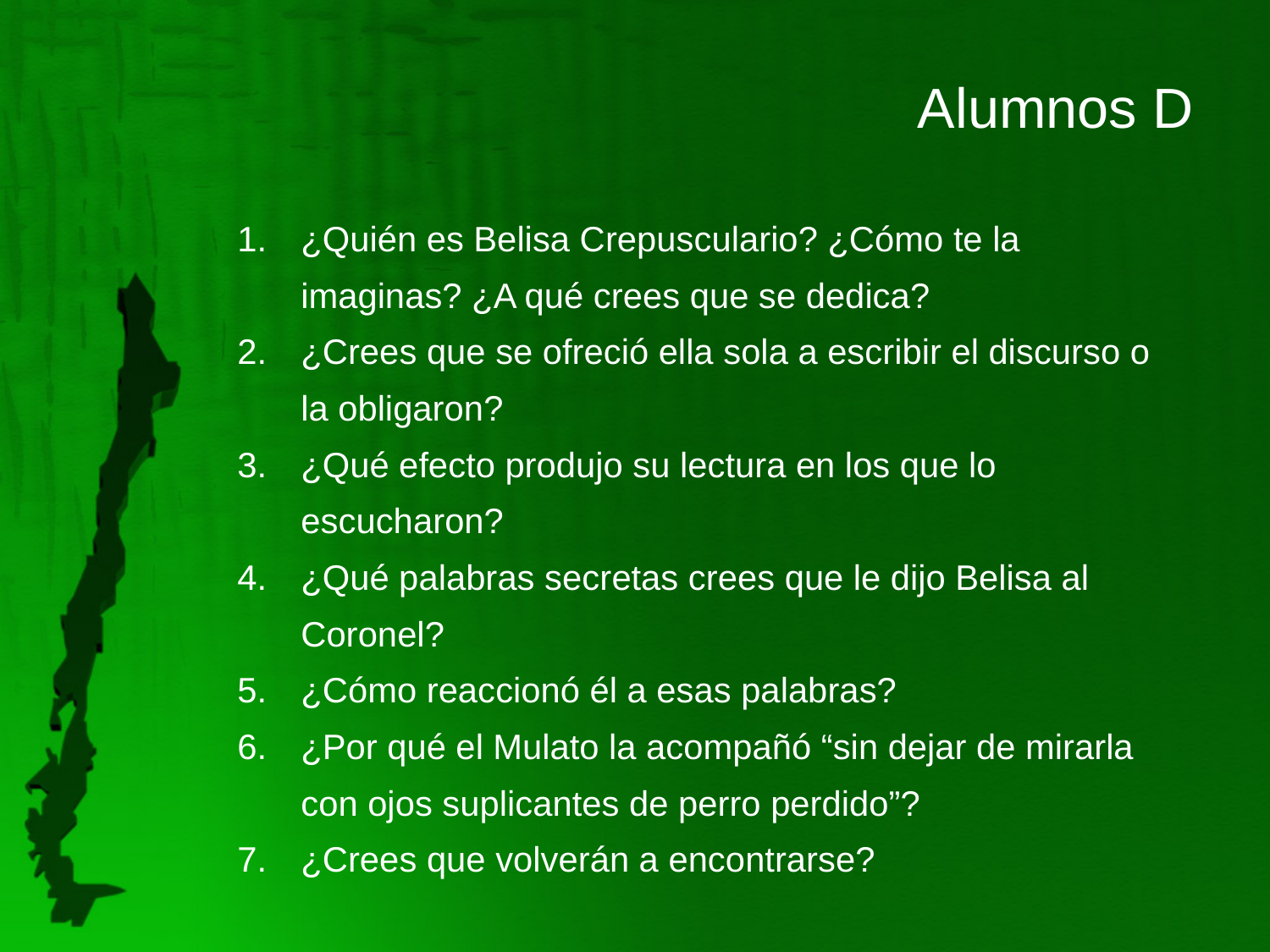

# Alumnos D
¿Quién es Belisa Crepusculario? ¿Cómo te la imaginas? ¿A qué crees que se dedica?
¿Crees que se ofreció ella sola a escribir el discurso o la obligaron?
¿Qué efecto produjo su lectura en los que lo escucharon?
¿Qué palabras secretas crees que le dijo Belisa al Coronel?
¿Cómo reaccionó él a esas palabras?
¿Por qué el Mulato la acompañó “sin dejar de mirarla con ojos suplicantes de perro perdido”?
¿Crees que volverán a encontrarse?